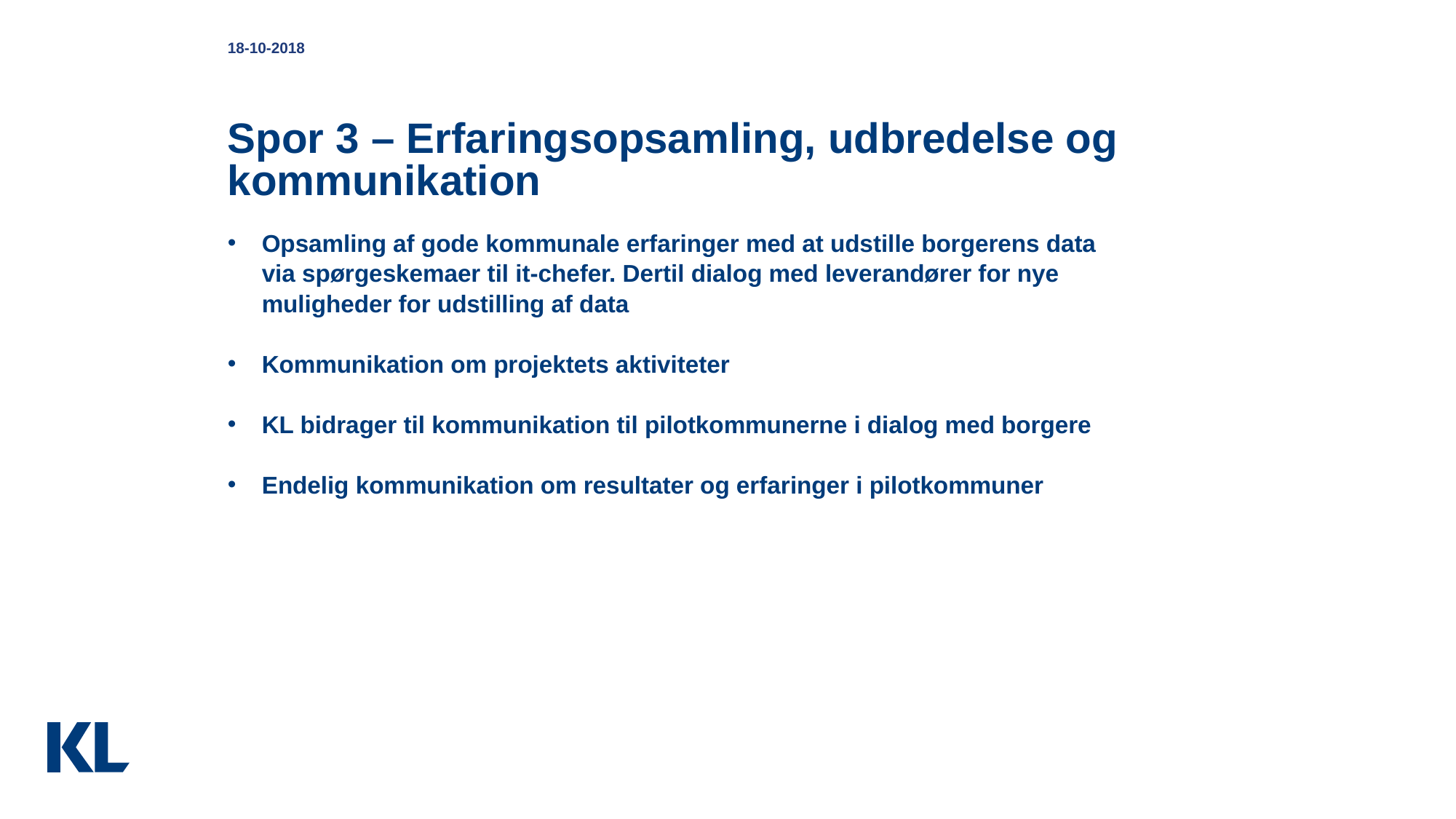

18-10-2018
# Spor 3 – Erfaringsopsamling, udbredelse og kommunikation
Opsamling af gode kommunale erfaringer med at udstille borgerens data via spørgeskemaer til it-chefer. Dertil dialog med leverandører for nye muligheder for udstilling af data

Kommunikation om projektets aktiviteter

KL bidrager til kommunikation til pilotkommunerne i dialog med borgere

Endelig kommunikation om resultater og erfaringer i pilotkommuner